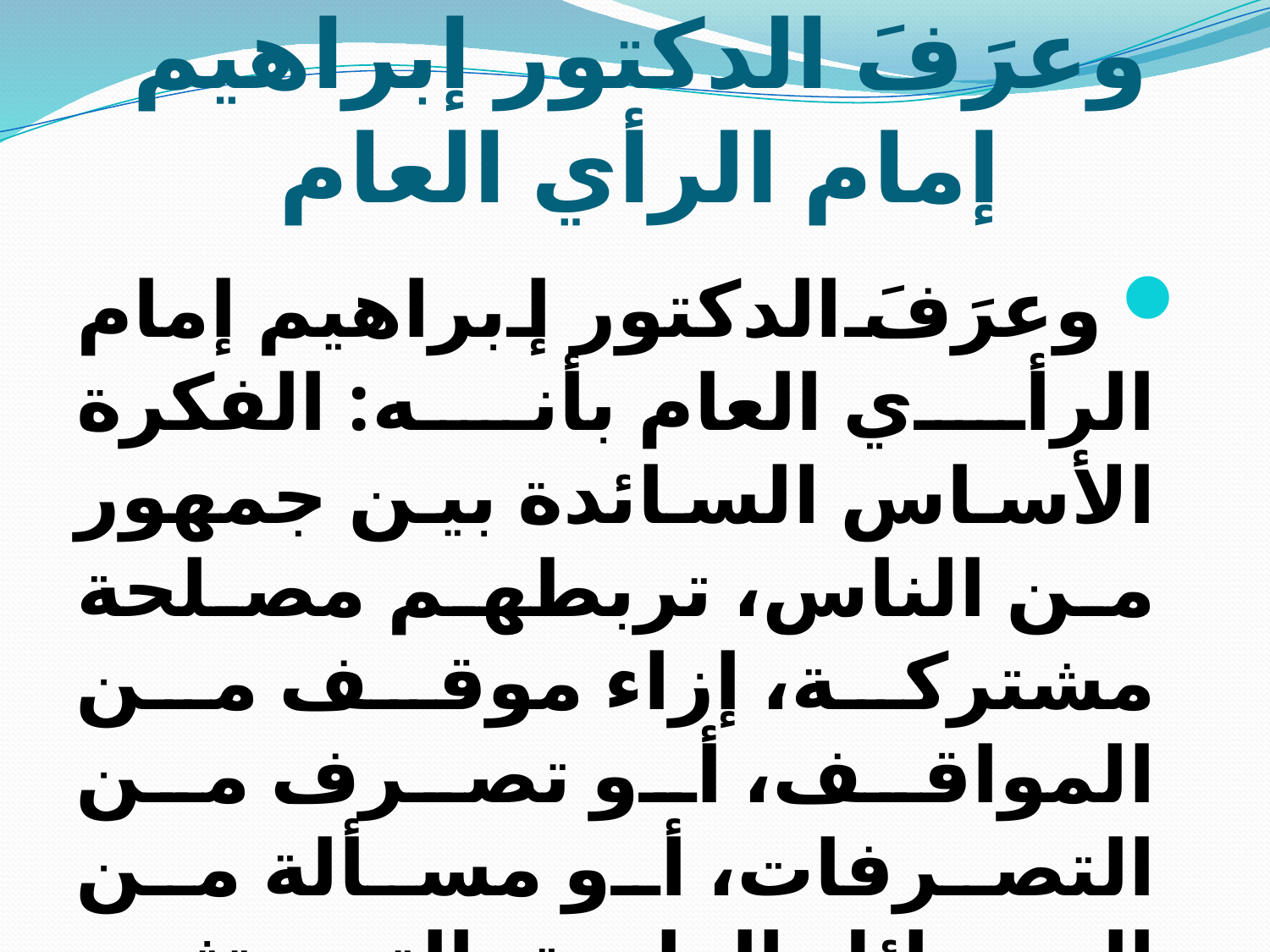

# وعرَفَ الدكتور إبراهيم إمام الرأي العام
وعرَفَ الدكتور إبراهيم إمام الرأي العام بأنه: الفكرة الأساس السائدة بين جمهور من الناس، تربطهم مصلحة مشتركة، إزاء موقف من المواقف، أو تصرف من التصرفات، أو مسألة من المسائل العامة، التي تثير اهتمامهم، أو تتعلق بمصالحهم المشتركة.